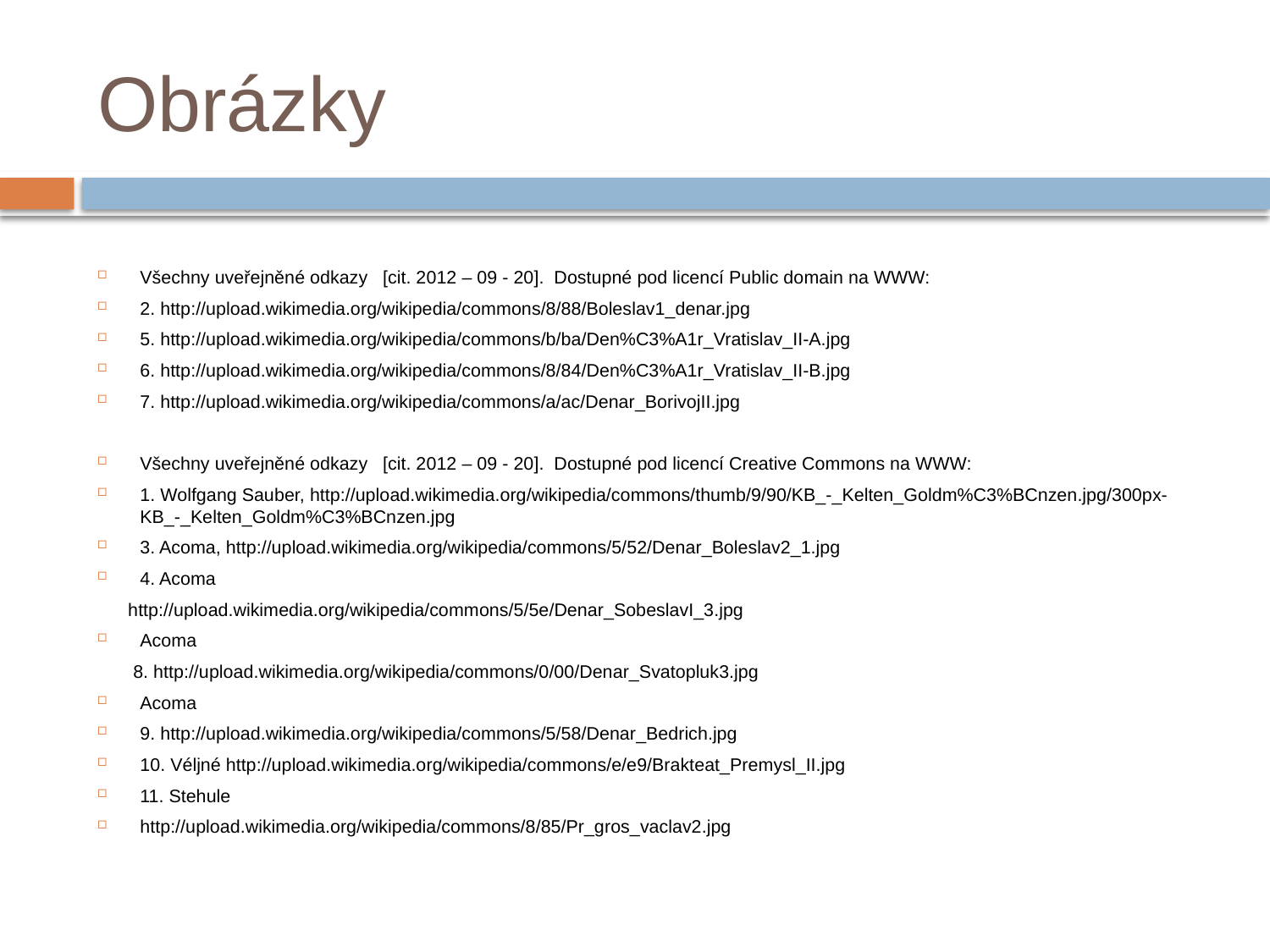

# Obrázky

Všechny uveřejněné odkazy   [cit. 2012 – 09 - 20].  Dostupné pod licencí Public domain na WWW:
2. http://upload.wikimedia.org/wikipedia/commons/8/88/Boleslav1_denar.jpg
5. http://upload.wikimedia.org/wikipedia/commons/b/ba/Den%C3%A1r_Vratislav_II-A.jpg
6. http://upload.wikimedia.org/wikipedia/commons/8/84/Den%C3%A1r_Vratislav_II-B.jpg
7. http://upload.wikimedia.org/wikipedia/commons/a/ac/Denar_BorivojII.jpg

Všechny uveřejněné odkazy   [cit. 2012 – 09 - 20].  Dostupné pod licencí Creative Commons na WWW:
1. Wolfgang Sauber, http://upload.wikimedia.org/wikipedia/commons/thumb/9/90/KB_-_Kelten_Goldm%C3%BCnzen.jpg/300px-KB_-_Kelten_Goldm%C3%BCnzen.jpg
3. Acoma, http://upload.wikimedia.org/wikipedia/commons/5/52/Denar_Boleslav2_1.jpg
4. Acoma
      http://upload.wikimedia.org/wikipedia/commons/5/5e/Denar_SobeslavI_3.jpg
Acoma
       8. http://upload.wikimedia.org/wikipedia/commons/0/00/Denar_Svatopluk3.jpg
Acoma
9. http://upload.wikimedia.org/wikipedia/commons/5/58/Denar_Bedrich.jpg
10. Véljné http://upload.wikimedia.org/wikipedia/commons/e/e9/Brakteat_Premysl_II.jpg
11. Stehule
http://upload.wikimedia.org/wikipedia/commons/8/85/Pr_gros_vaclav2.jpg